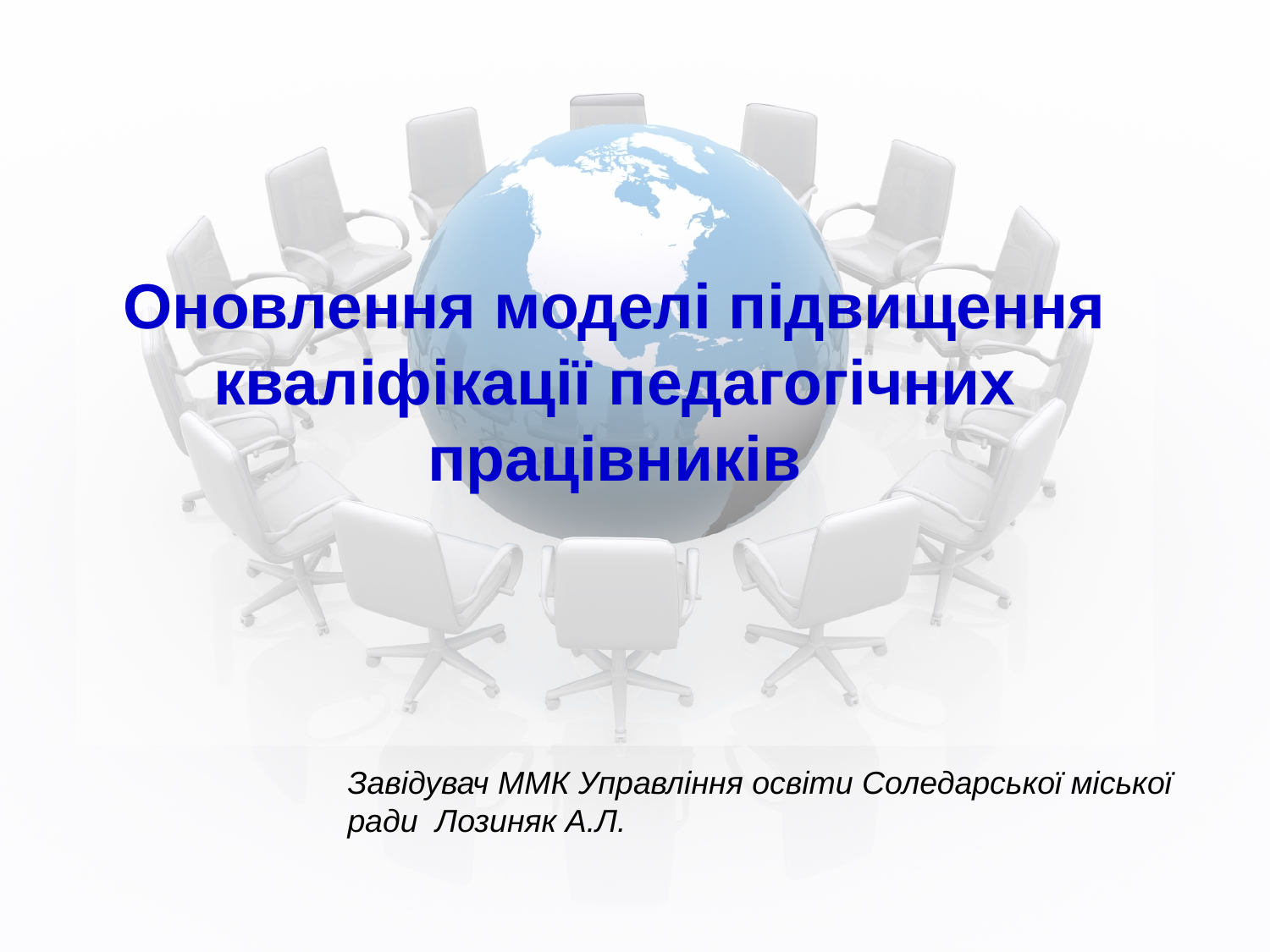

# Оновлення моделі підвищення кваліфікації педагогічних працівників
Завідувач ММК Управління освіти Соледарської міської ради  Лозиняк А.Л.